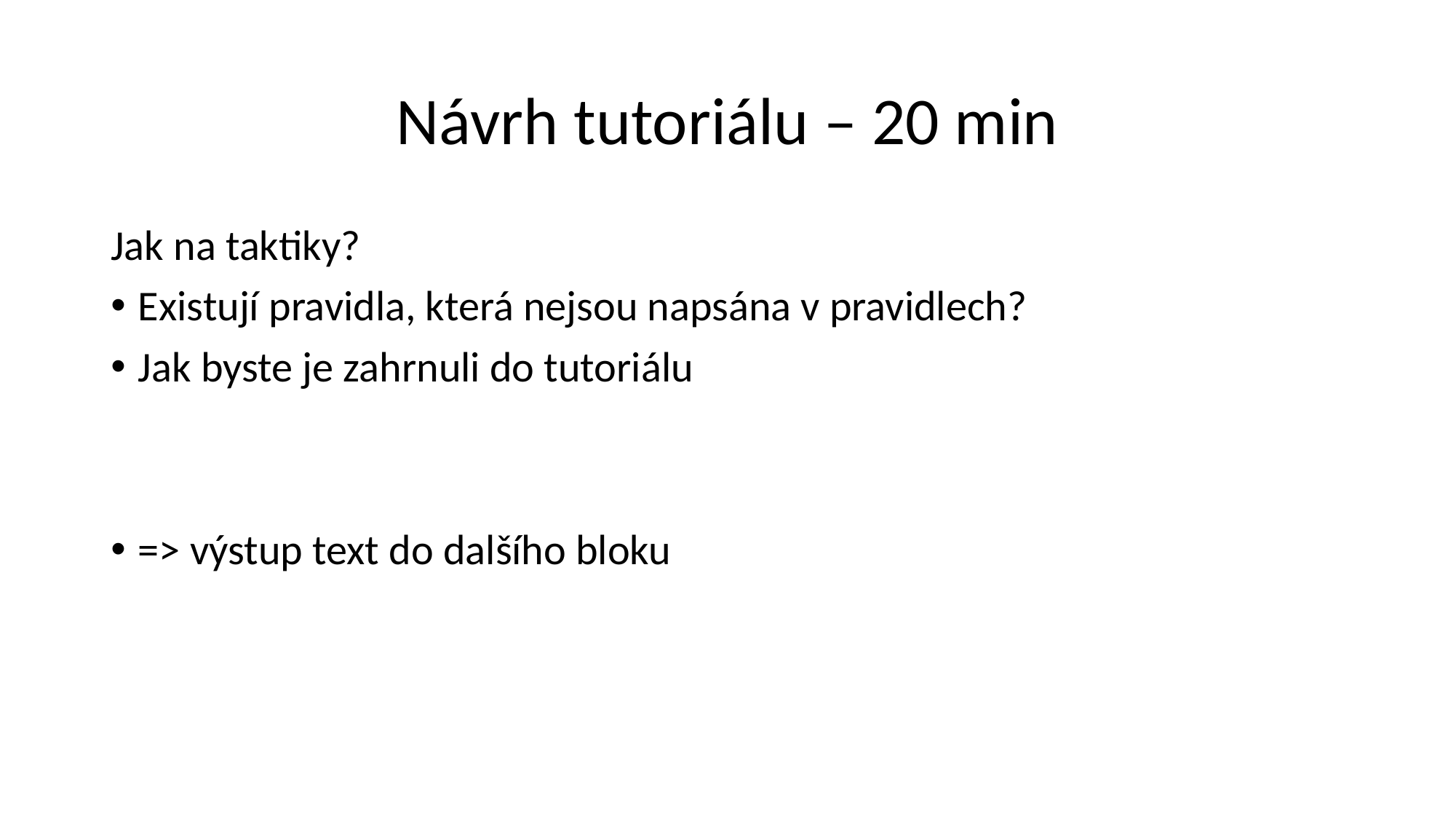

# Návrh tutoriálu – 20 min
Jak na taktiky?
Existují pravidla, která nejsou napsána v pravidlech?
Jak byste je zahrnuli do tutoriálu

=> výstup text do dalšího bloku